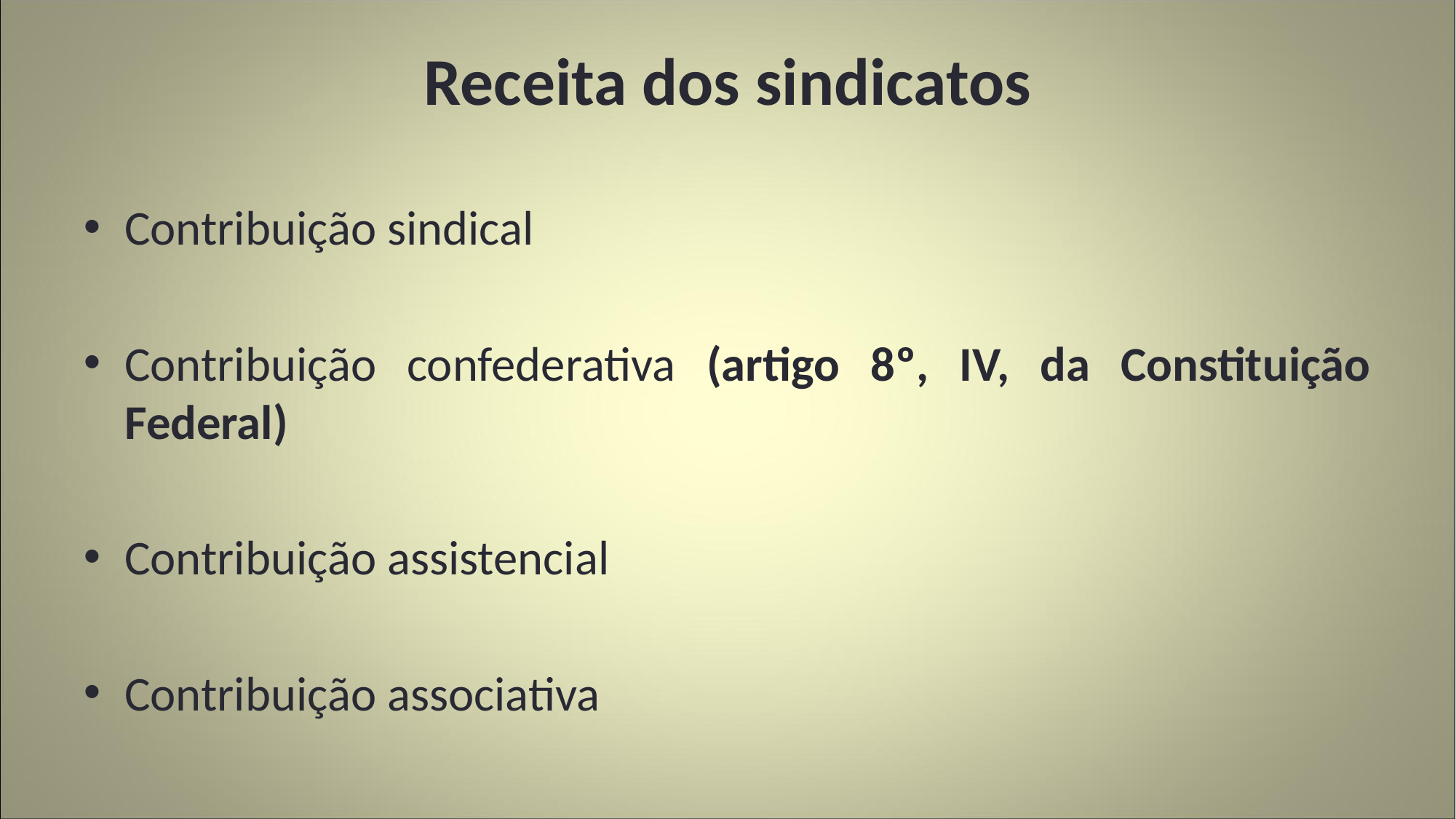

# Receita dos sindicatos
Contribuição sindical

Contribuição confederativa (artigo 8º, IV, da Constituição Federal)

Contribuição assistencial

Contribuição associativa